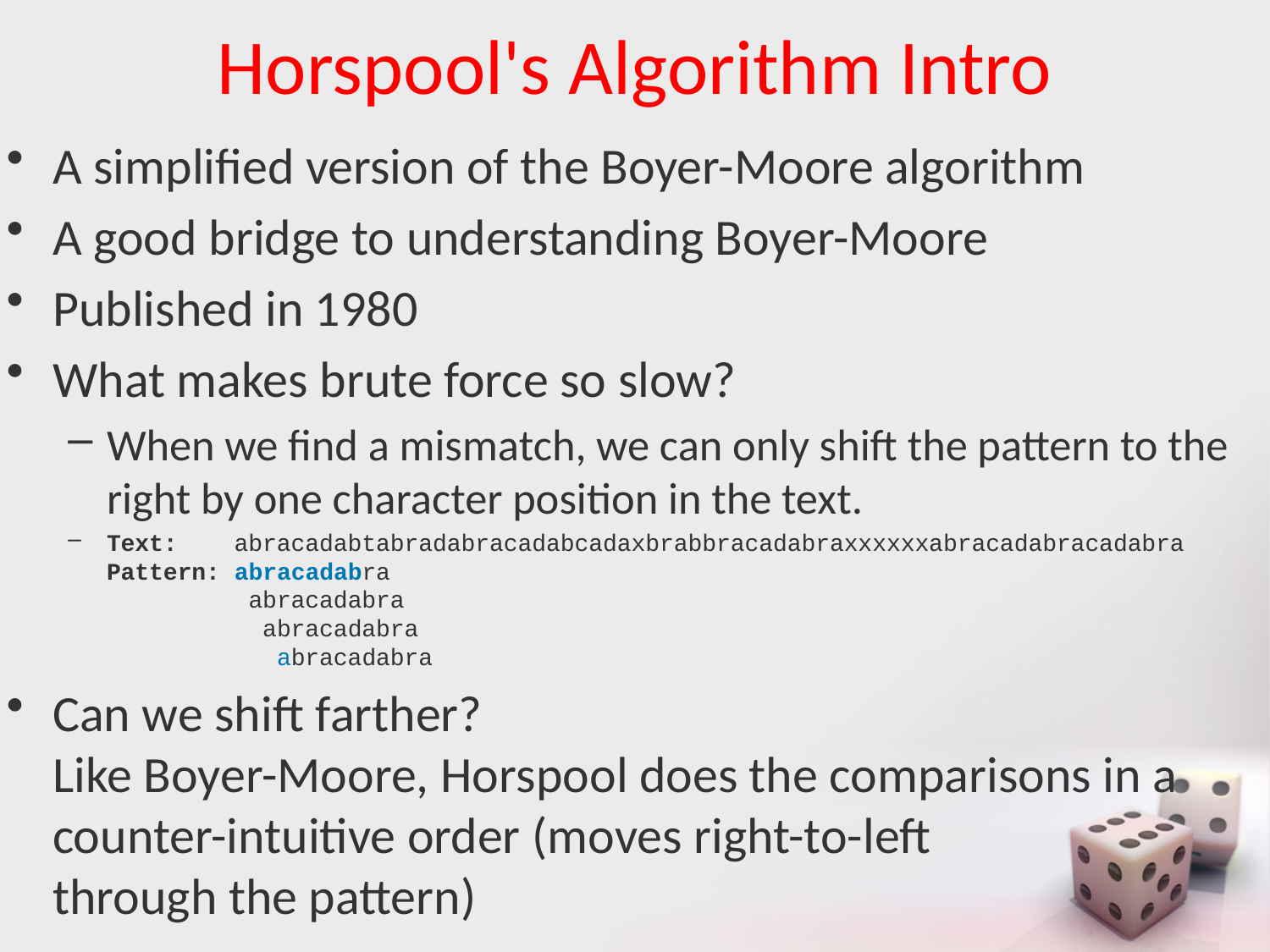

# Horspool's Algorithm Intro
A simplified version of the Boyer-Moore algorithm
A good bridge to understanding Boyer-Moore
Published in 1980
What makes brute force so slow?
When we find a mismatch, we can only shift the pattern to the right by one character position in the text.
Text:    abracadabtabradabracadabcadaxbrabbracadabraxxxxxxabracadabracadabra
Pattern: abracadabra
          abracadabra
           abracadabra
            abracadabra
Can we shift farther?
Like Boyer-Moore, Horspool does the comparisons in a counter-intuitive order (moves right-to-left
through the pattern)